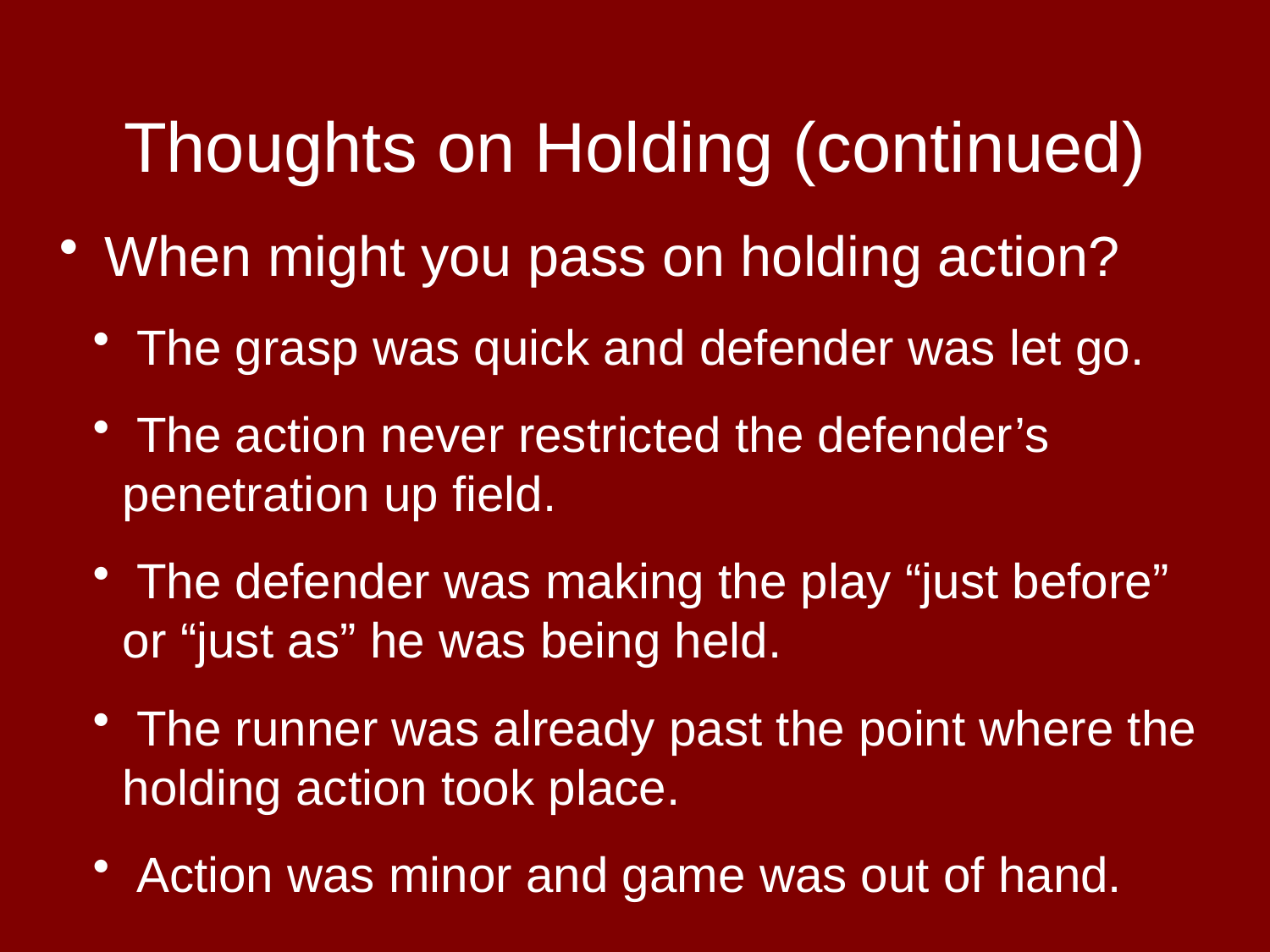

Thoughts on Holding (continued)
 When might you pass on holding action?
 The grasp was quick and defender was let go.
 The action never restricted the defender’s penetration up field.
 The defender was making the play “just before” or “just as” he was being held.
 The runner was already past the point where the holding action took place.
 Action was minor and game was out of hand.